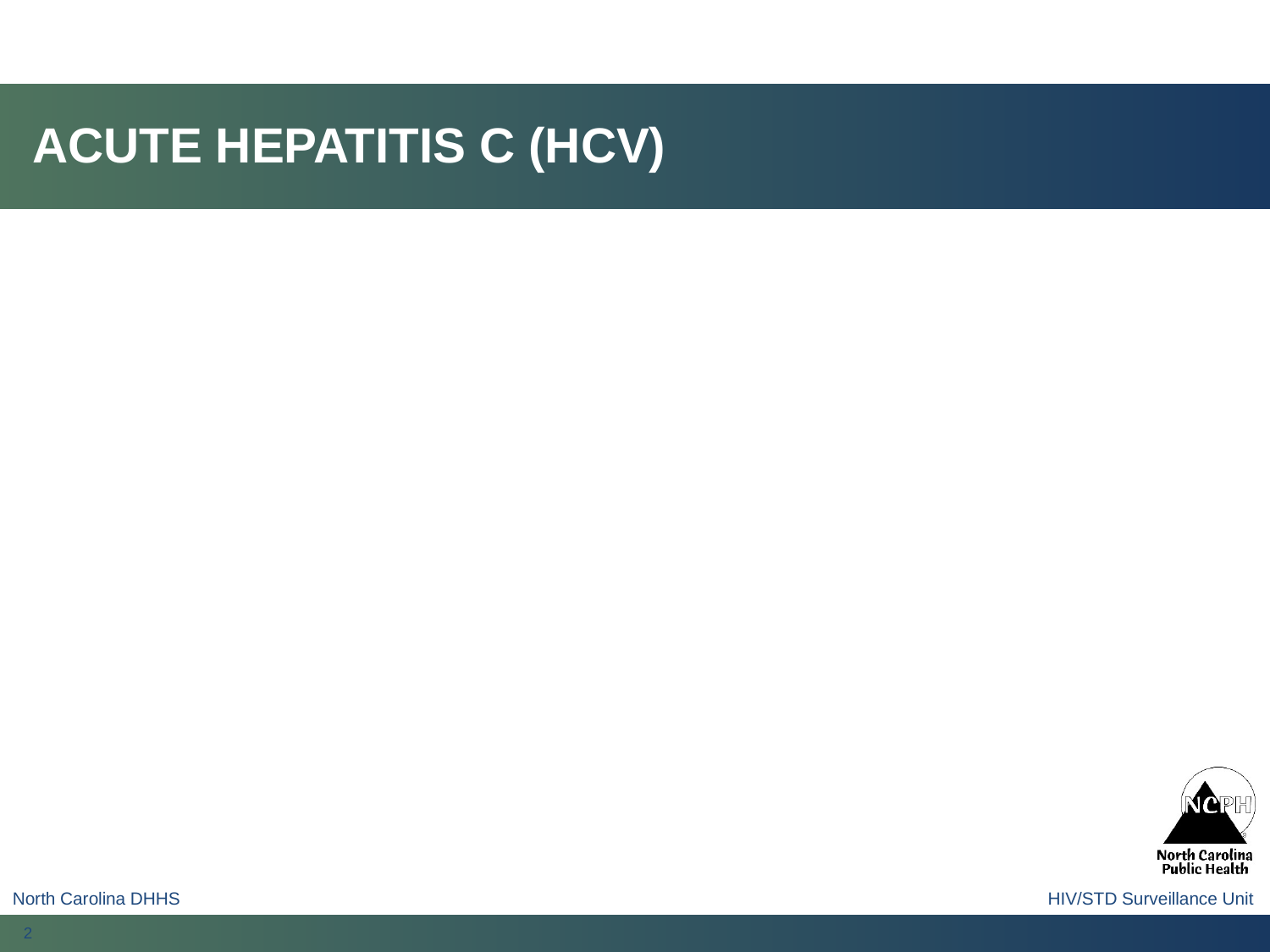

# ACUTE HEPATITIS C (HCV)
North Carolina DHHS							    HIV/STD Surveillance Unit
2